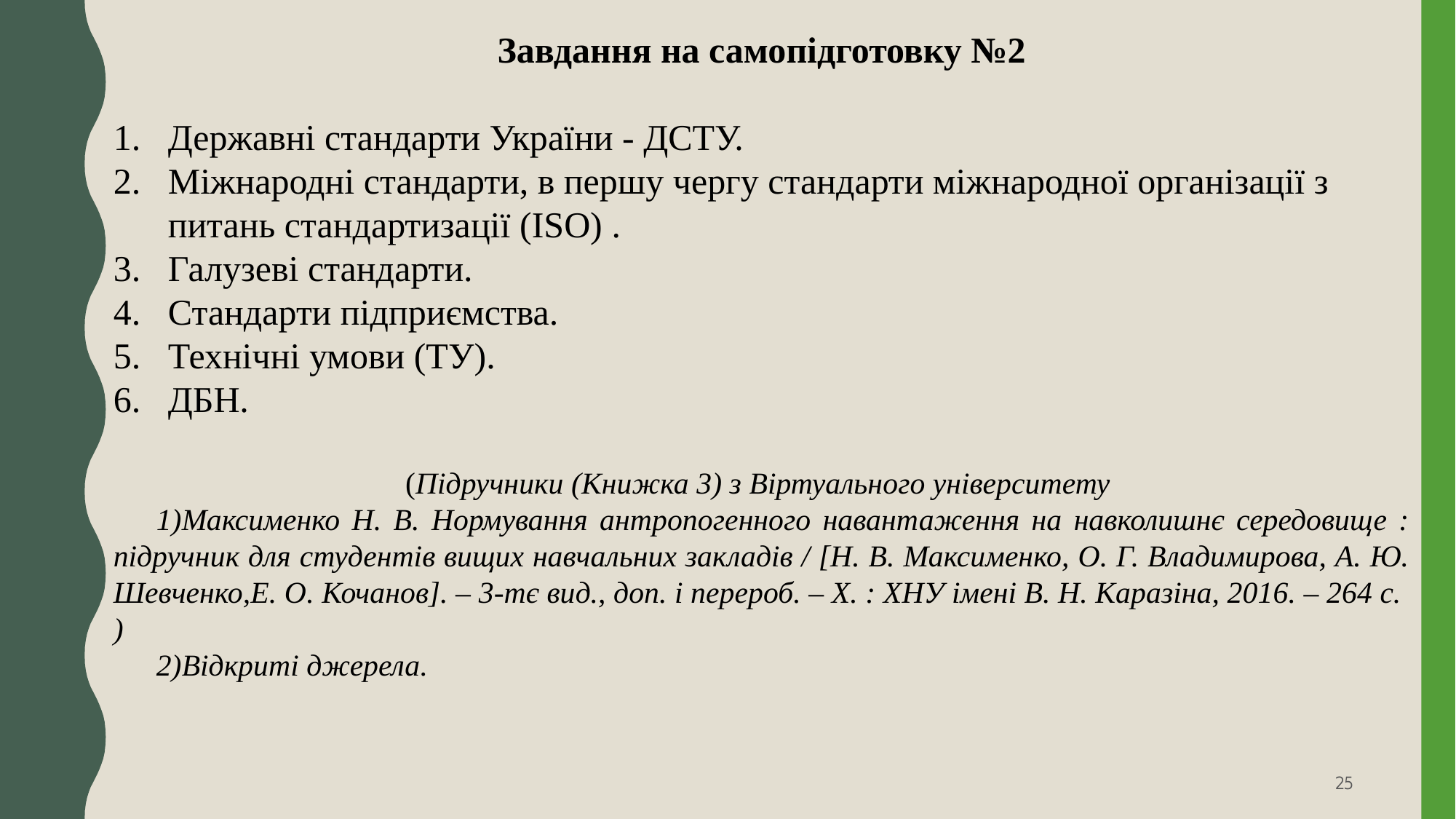

Завдання на самопідготовку №2

Державні стандарти України - ДСТУ.
Міжнародні стандарти, в першу чергу стандарти міжнародної організації з питань стандартизації (ISO) .
Галузеві стандарти.
Стандарти підприємства.
Технічні умови (ТУ).
ДБН.

(Підручники (Книжка 3) з Віртуального університету
Максименко Н. В. Нормування антропогенного навантаження на навколишнє середовище : підручник для студентів вищих навчальних закладів / [Н. В. Максименко, О. Г. Владимирова, А. Ю. Шевченко,Е. О. Кочанов]. – 3-тє вид., доп. і перероб. – Х. : ХНУ імені В. Н. Каразіна, 2016. – 264 с.  )
Відкриті джерела.
25